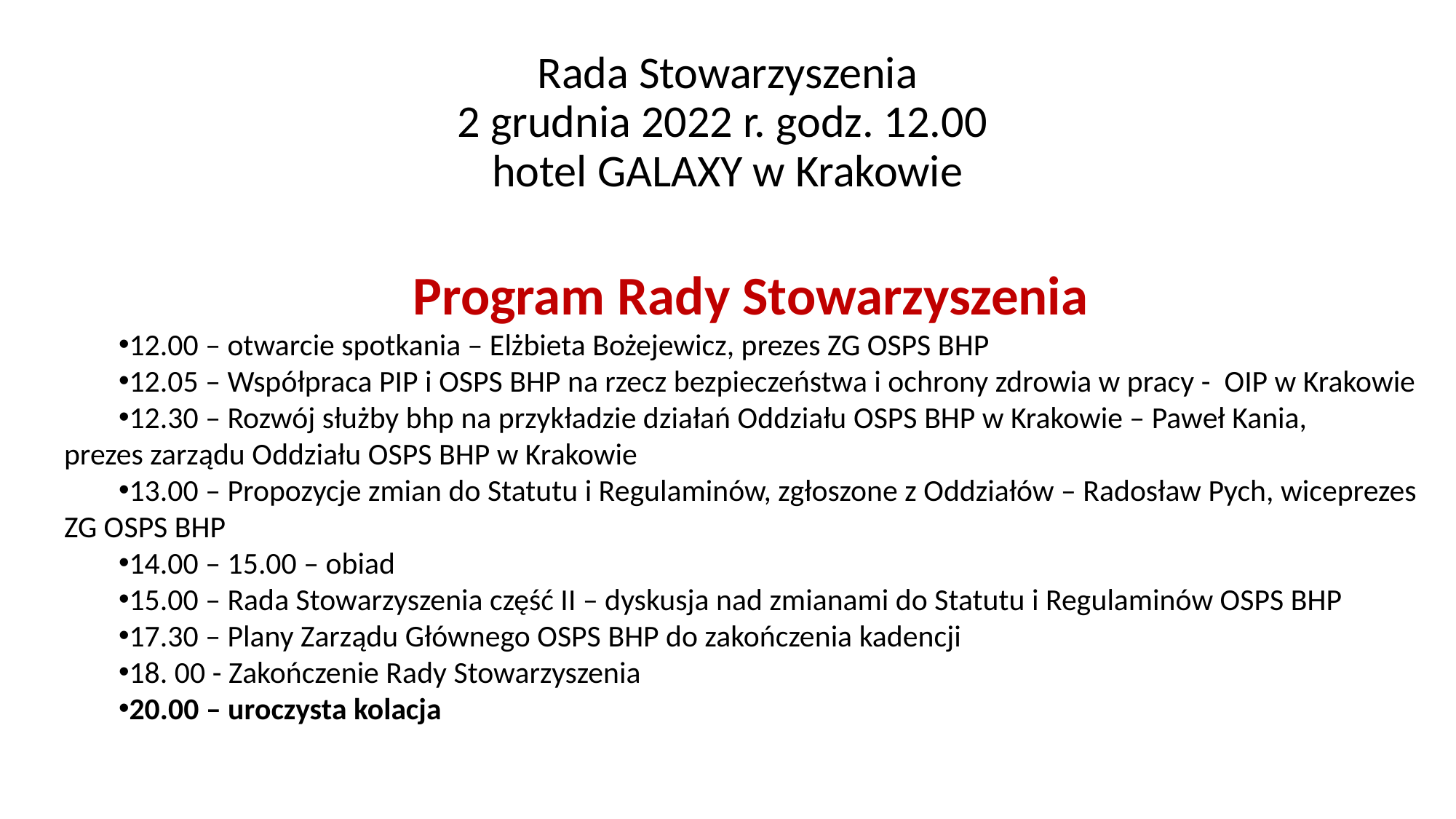

# Rada Stowarzyszenia 2 grudnia 2022 r. godz. 12.00 hotel GALAXY w Krakowie

Program Rady Stowarzyszenia
12.00 – otwarcie spotkania – Elżbieta Bożejewicz, prezes ZG OSPS BHP
12.05 – Współpraca PIP i OSPS BHP na rzecz bezpieczeństwa i ochrony zdrowia w pracy -  OIP w Krakowie
12.30 – Rozwój służby bhp na przykładzie działań Oddziału OSPS BHP w Krakowie – Paweł Kania,
prezes zarządu Oddziału OSPS BHP w Krakowie
13.00 – Propozycje zmian do Statutu i Regulaminów, zgłoszone z Oddziałów – Radosław Pych, wiceprezes ZG OSPS BHP
14.00 – 15.00 – obiad
15.00 – Rada Stowarzyszenia część II – dyskusja nad zmianami do Statutu i Regulaminów OSPS BHP
17.30 – Plany Zarządu Głównego OSPS BHP do zakończenia kadencji
18. 00 - Zakończenie Rady Stowarzyszenia
20.00 – uroczysta kolacja